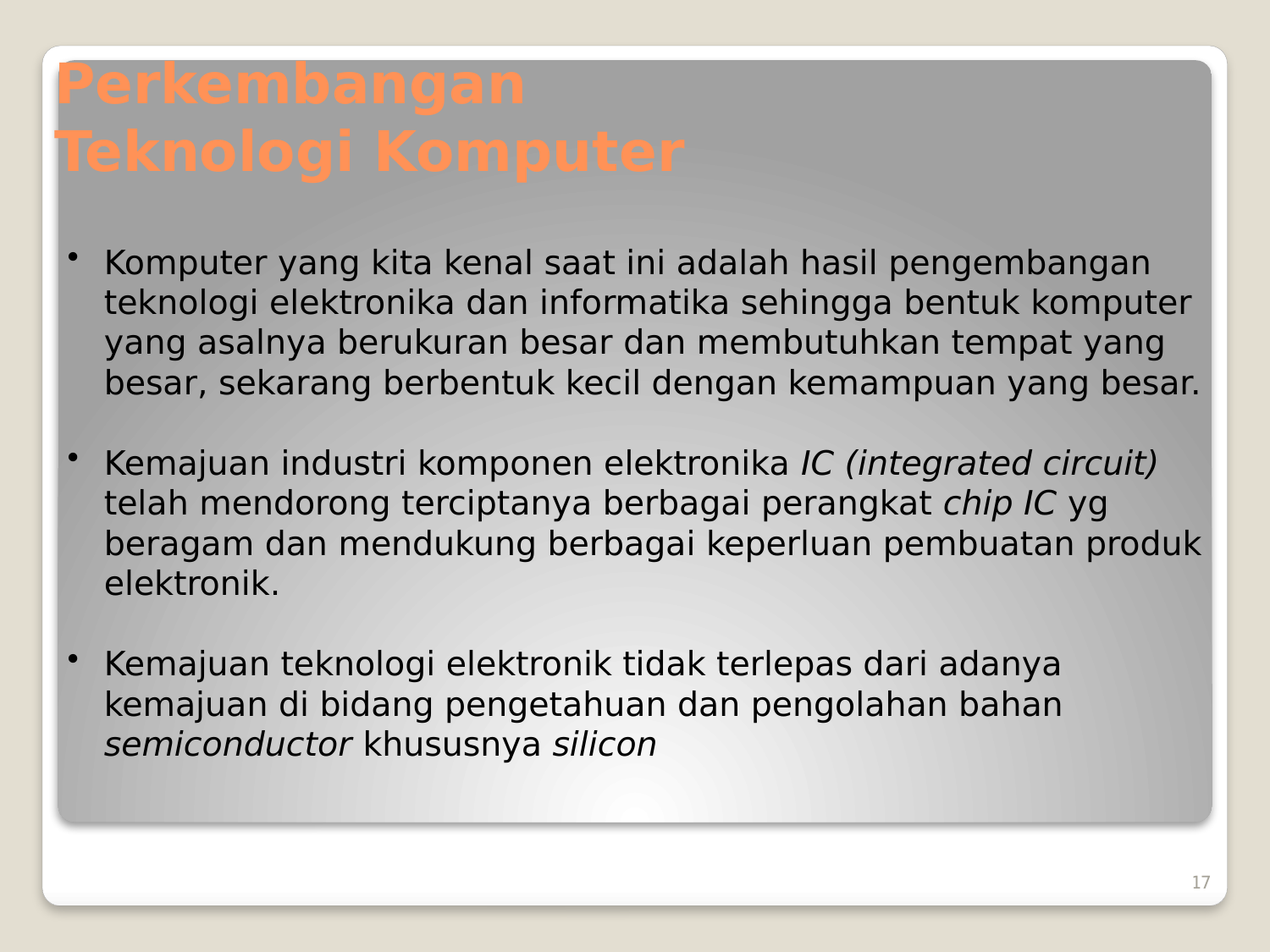

# Perkembangan Teknologi Komputer
Komputer yang kita kenal saat ini adalah hasil pengembangan teknologi elektronika dan informatika sehingga bentuk komputer yang asalnya berukuran besar dan membutuhkan tempat yang besar, sekarang berbentuk kecil dengan kemampuan yang besar.

Kemajuan industri komponen elektronika IC (integrated circuit) telah mendorong terciptanya berbagai perangkat chip IC yg beragam dan mendukung berbagai keperluan pembuatan produk elektronik.

Kemajuan teknologi elektronik tidak terlepas dari adanya kemajuan di bidang pengetahuan dan pengolahan bahan semiconductor khususnya silicon

17